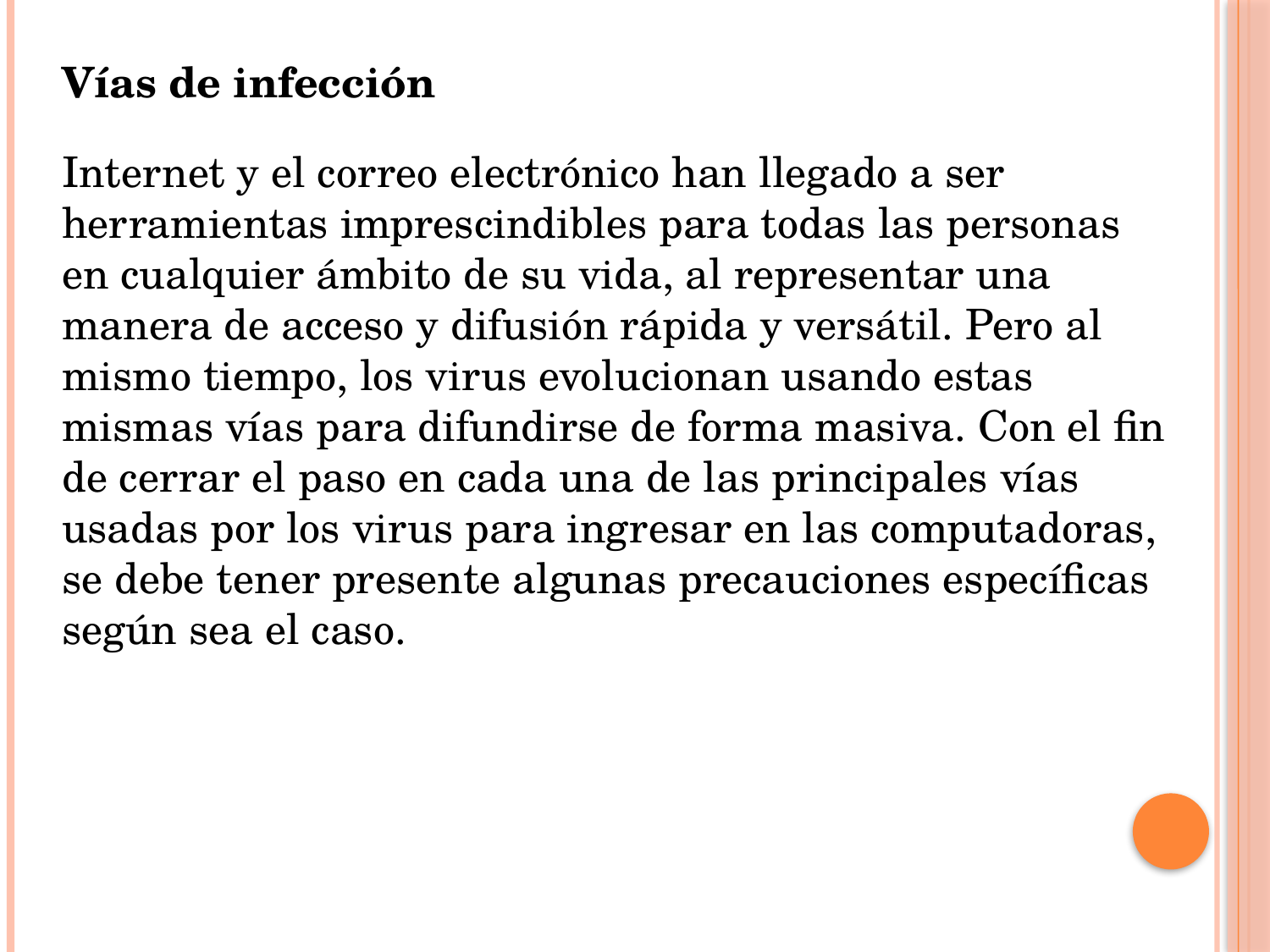

Vías de infección
Internet y el correo electrónico han llegado a ser herramientas imprescindibles para todas las personas en cualquier ámbito de su vida, al representar una manera de acceso y difusión rápida y versátil. Pero al mismo tiempo, los virus evolucionan usando estas mismas vías para difundirse de forma masiva. Con el fin de cerrar el paso en cada una de las principales vías usadas por los virus para ingresar en las computadoras, se debe tener presente algunas precauciones específicas según sea el caso.